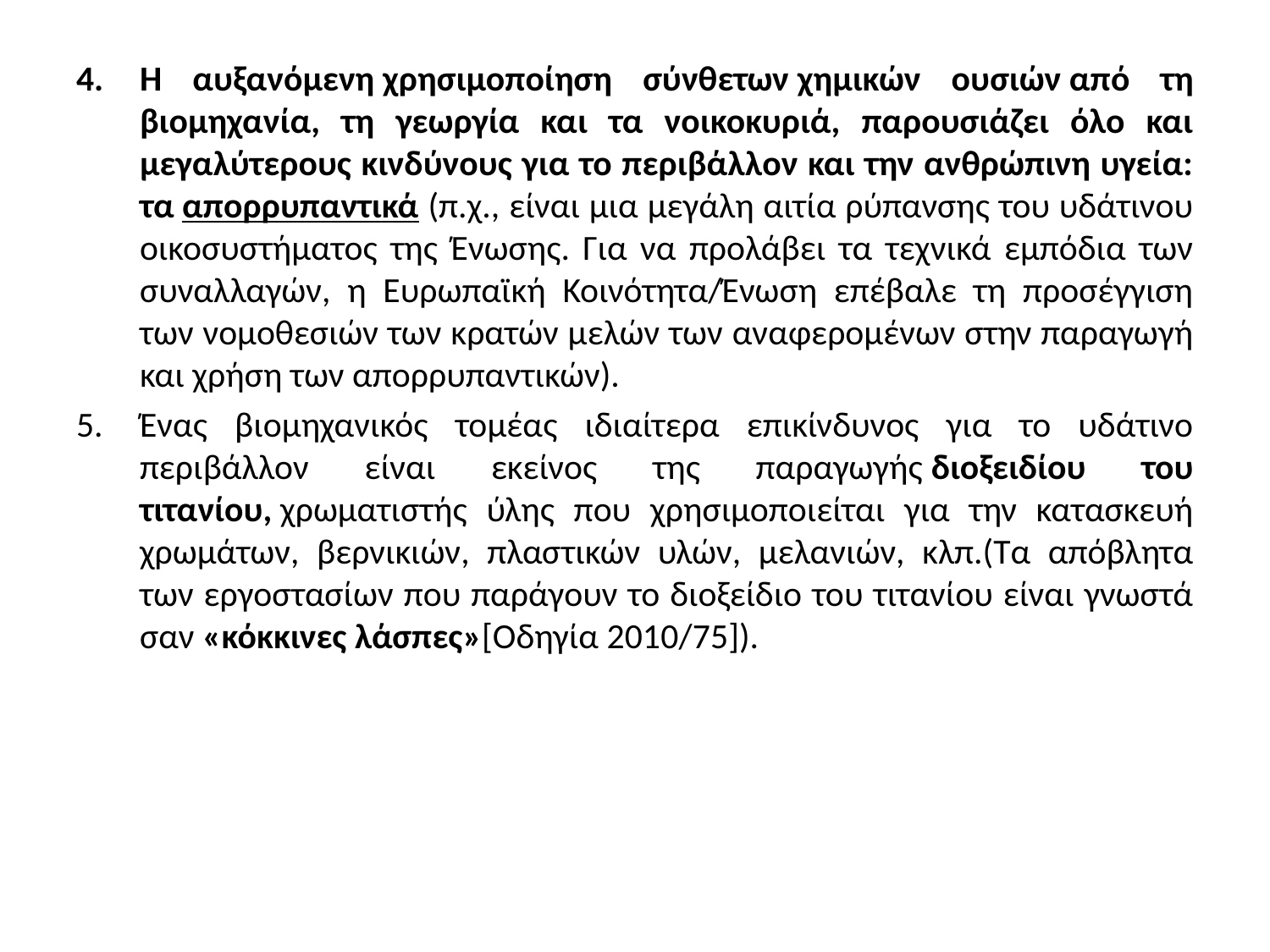

H αυξανόμενη χρησιμοποίηση σύνθετων χημικών ουσιών από τη βιομηχανία, τη γεωργία και τα νοικοκυριά, παρουσιάζει όλο και μεγαλύτερους κινδύνους για το περιβάλλον και την ανθρώπινη υγεία: τα απορρυπαντικά (π.χ., είναι μια μεγάλη αιτία ρύπανσης του υδάτινου οικοσυστήματος της Ένωσης. Για να προλάβει τα τεχνικά εμπόδια των συναλλαγών, η Ευρωπαϊκή Κοινότητα/Ένωση επέβαλε τη προσέγγιση των νομοθεσιών των κρατών μελών των αναφερομένων στην παραγωγή και χρήση των απορρυπαντικών).
Ένας βιομηχανικός τομέας ιδιαίτερα επικίνδυνος για το υδάτινο περιβάλλον είναι εκείνος της παραγωγής διοξειδίου του τιτανίου, χρωματιστής ύλης που χρησιμοποιείται για την κατασκευή χρωμάτων, βερνικιών, πλαστικών υλών, μελανιών, κλπ.(Τα απόβλητα των εργοστασίων που παράγουν το διοξείδιο του τιτανίου είναι γνωστά σαν «κόκκινες λάσπες»[Οδηγία 2010/75]).